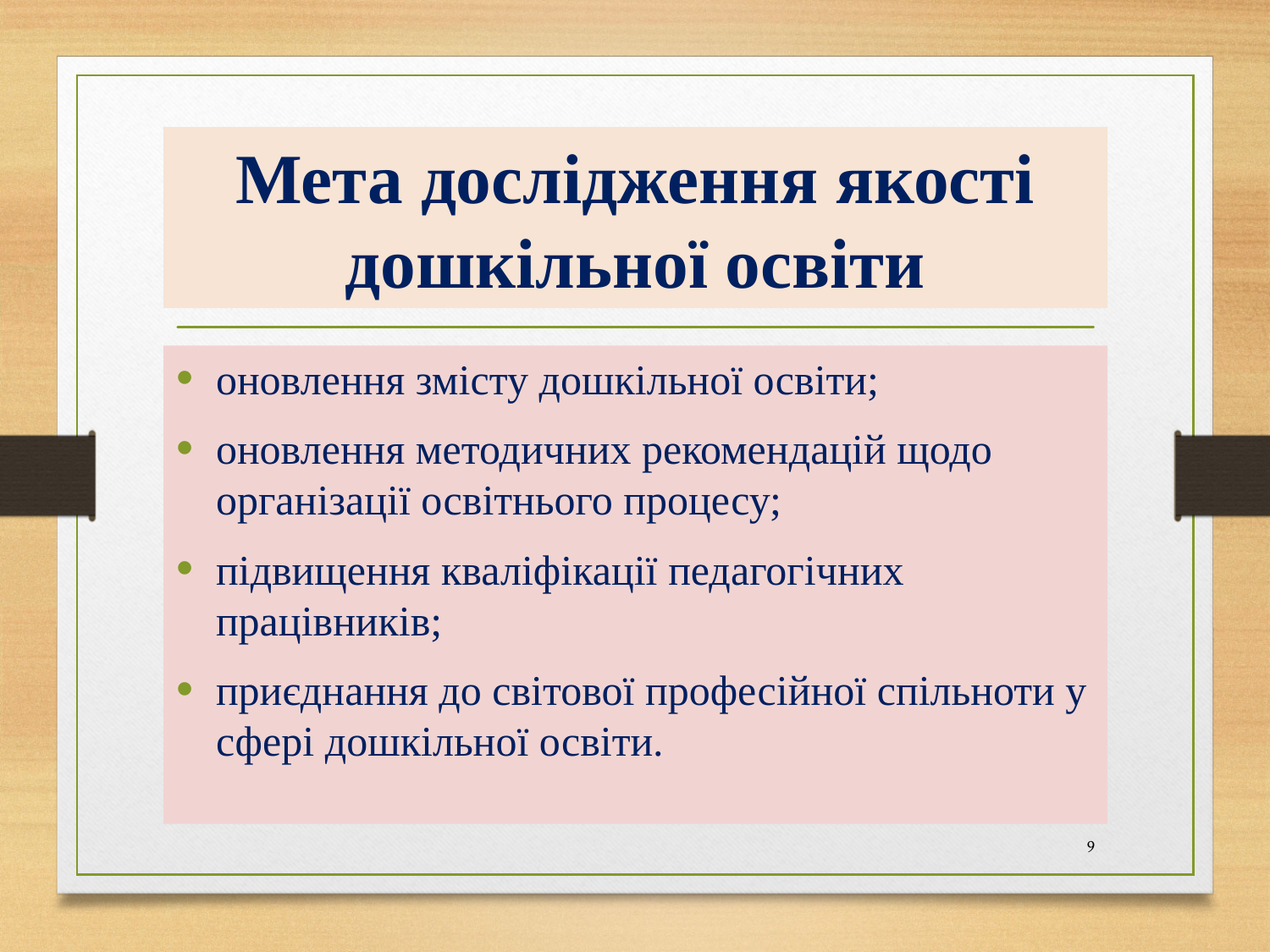

# Мета дослідження якості дошкільної освіти
оновлення змісту дошкільної освіти;
оновлення методичних рекомендацій щодо організації освітнього процесу;
підвищення кваліфікації педагогічних працівників;
приєднання до світової професійної спільноти у сфері дошкільної освіти.

9